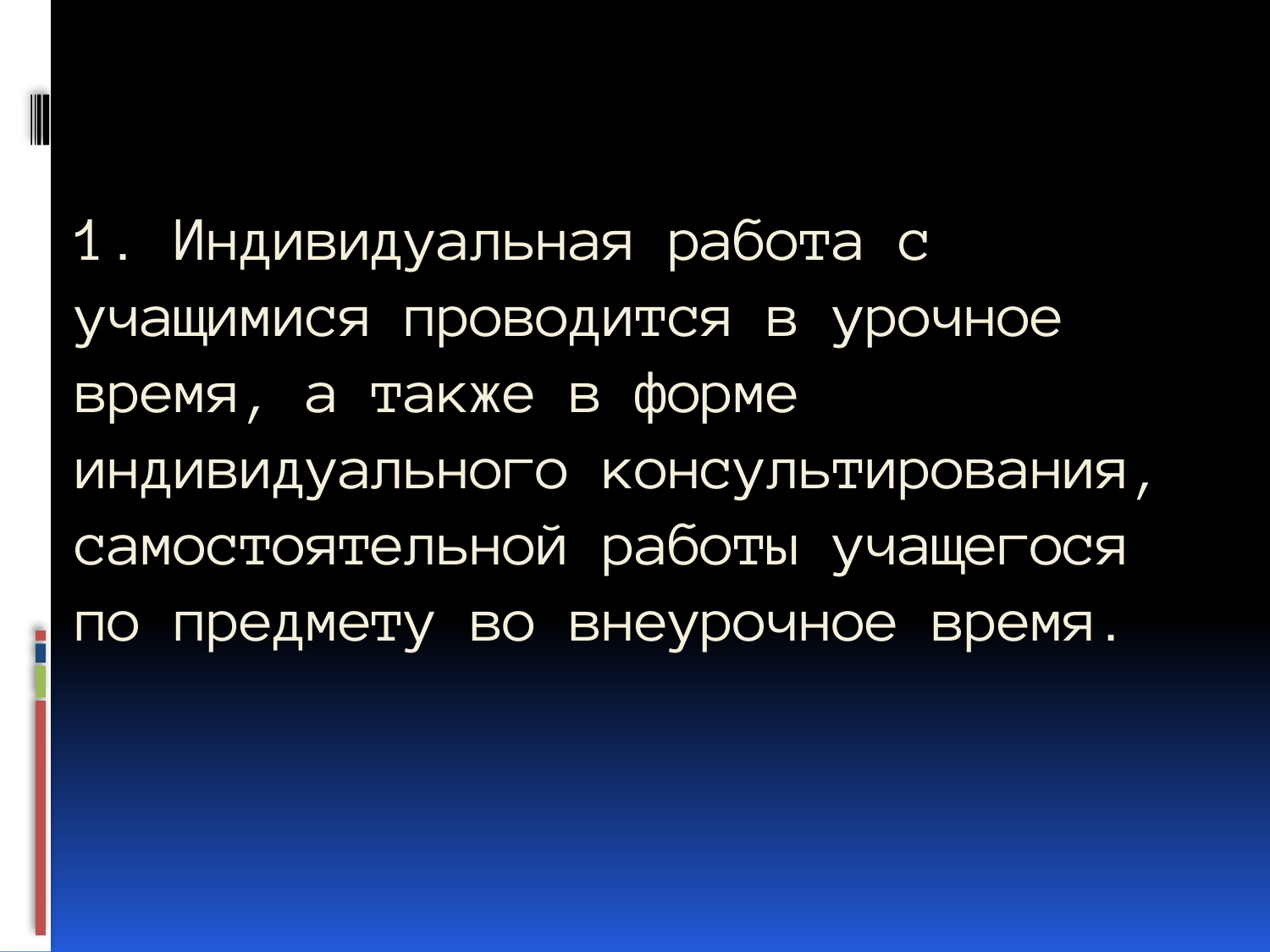

# 1. Индивидуальная работа с учащимися проводится в урочное время, а также в форме индивидуального консультирования, самостоятельной работы учащегося по предмету во внеурочное время.